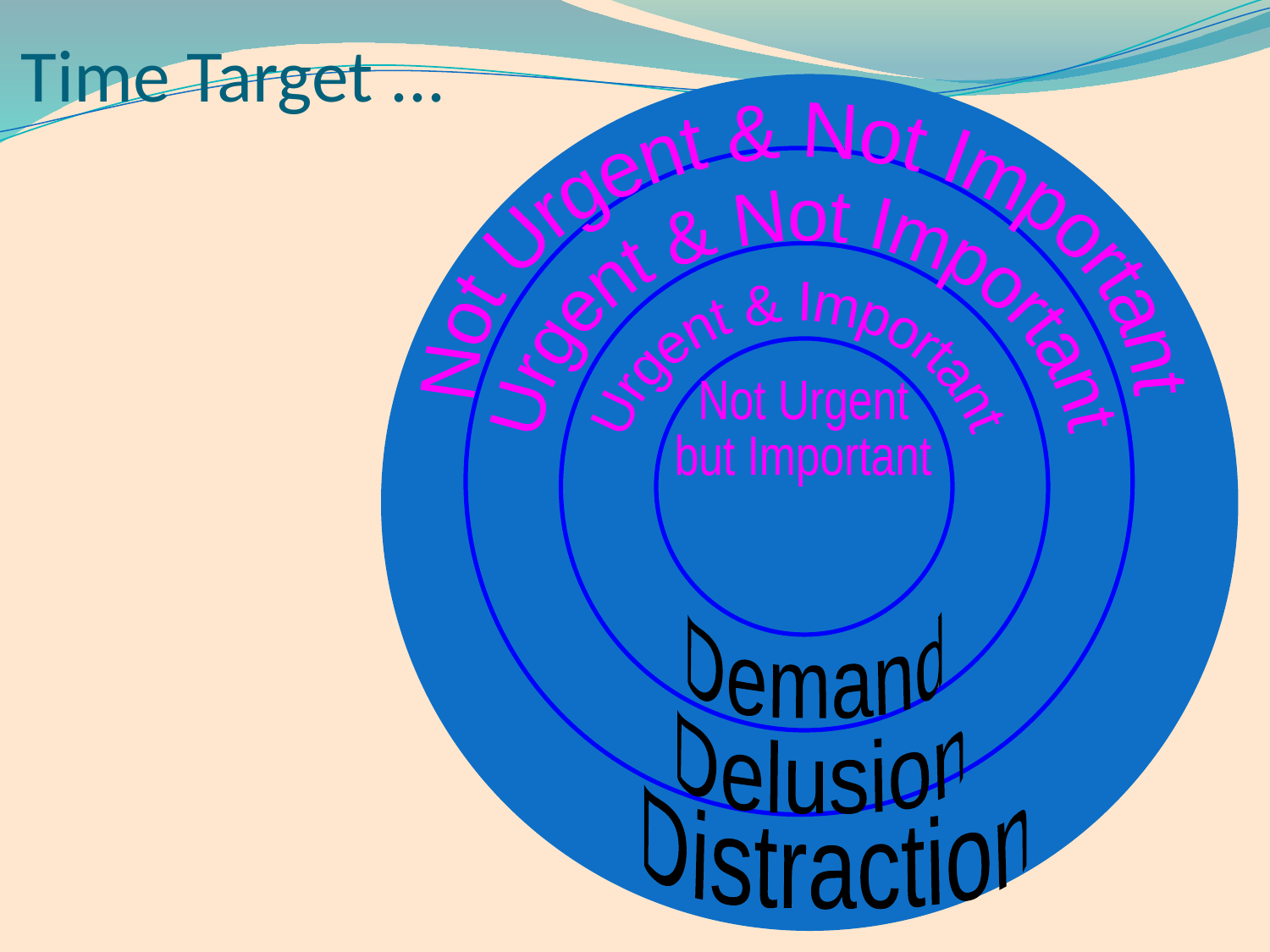

# Time Target ...

Not Urgent & Not Important

Urgent & Not Important

Urgent & Important

Not Urgent
but Important
 Demand
 Delusion
 Distraction